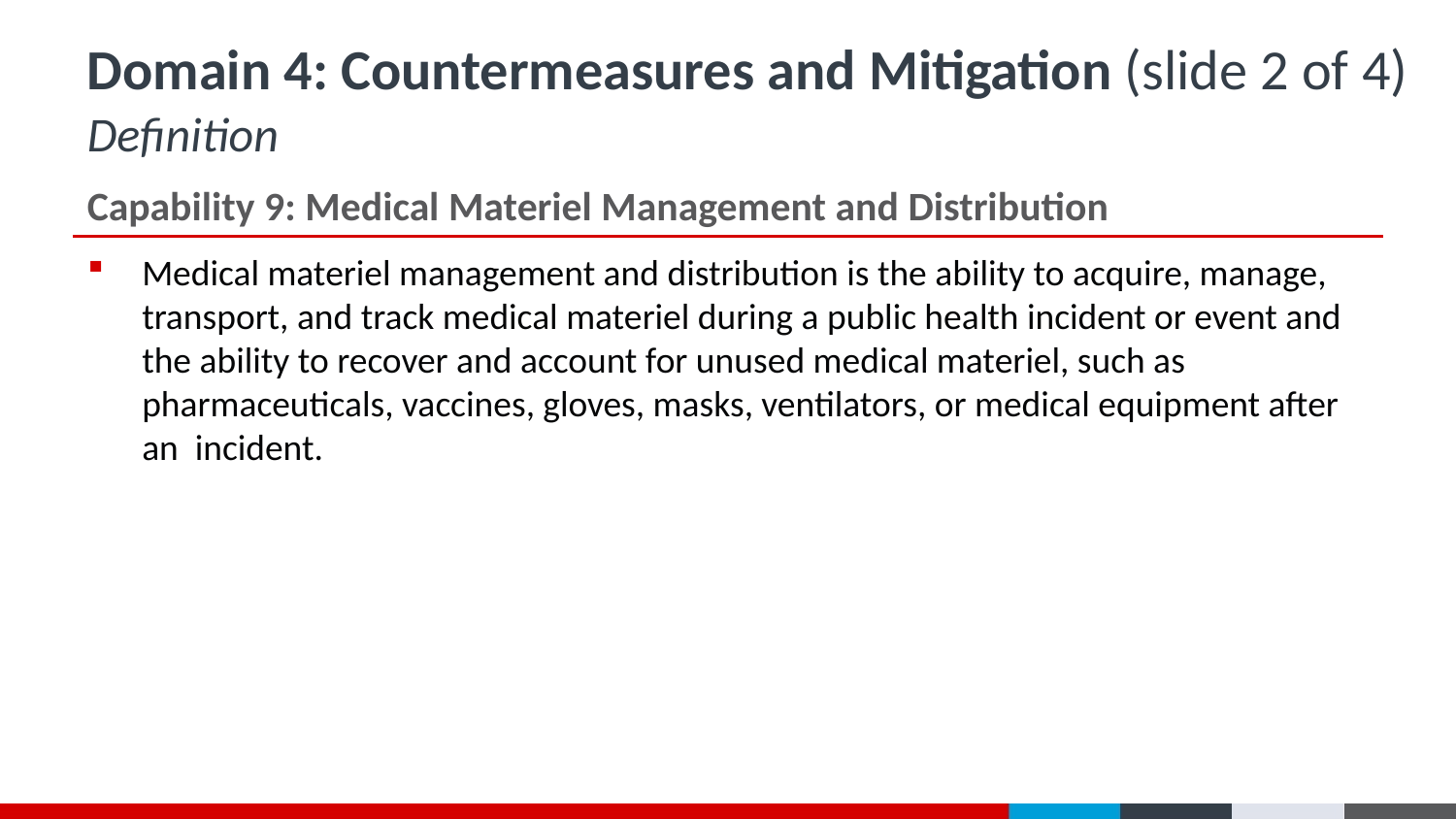

# Domain 4: Countermeasures and Mitigation (slide 2 of 4) Definition
Capability 9: Medical Materiel Management and Distribution
Medical materiel management and distribution is the ability to acquire, manage, transport, and track medical materiel during a public health incident or event and the ability to recover and account for unused medical materiel, such as pharmaceuticals, vaccines, gloves, masks, ventilators, or medical equipment after an  incident.